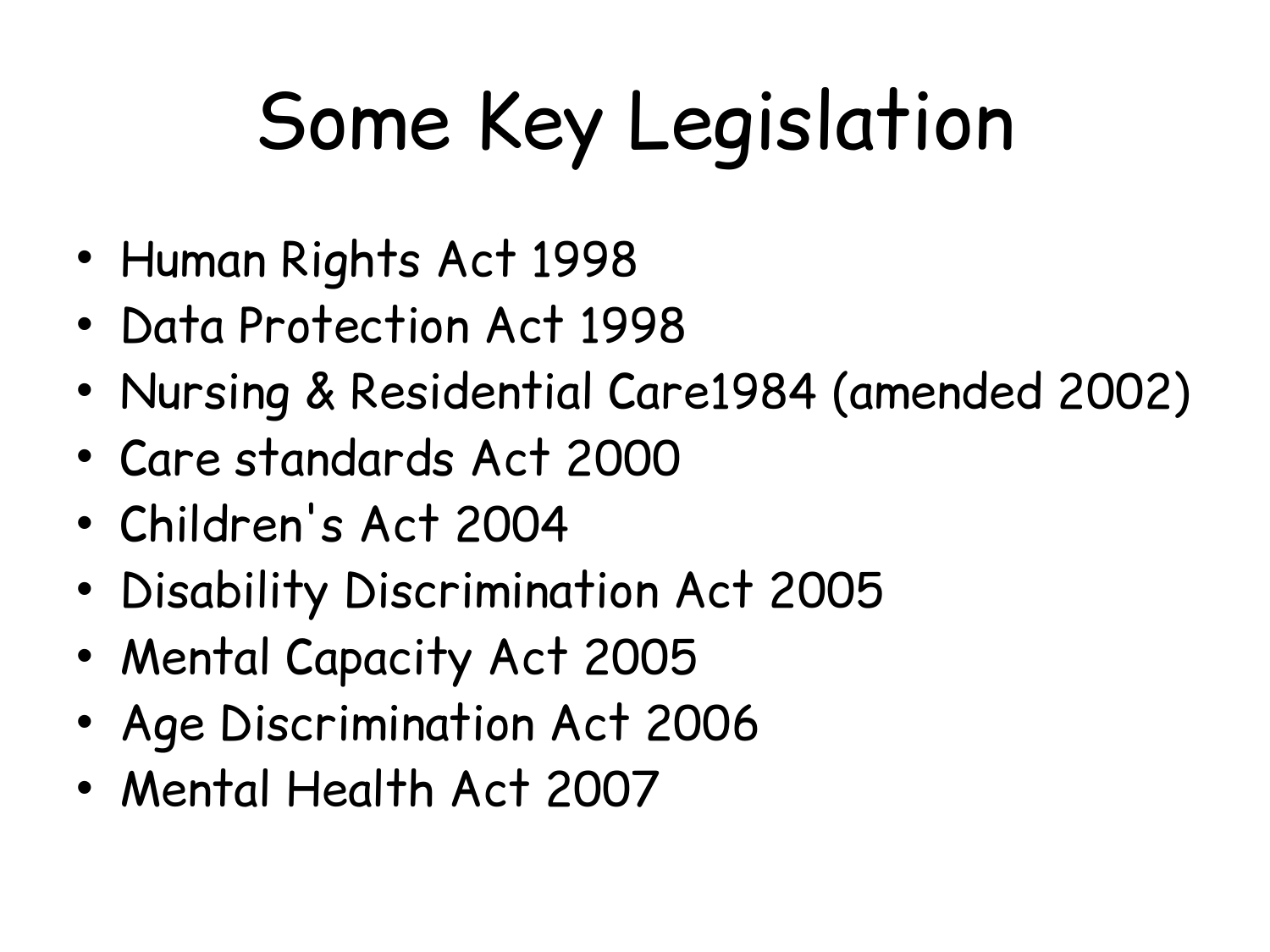

# Some Key Legislation
Human Rights Act 1998
Data Protection Act 1998
Nursing & Residential Care1984 (amended 2002)
Care standards Act 2000
Children's Act 2004
Disability Discrimination Act 2005
Mental Capacity Act 2005
Age Discrimination Act 2006
Mental Health Act 2007